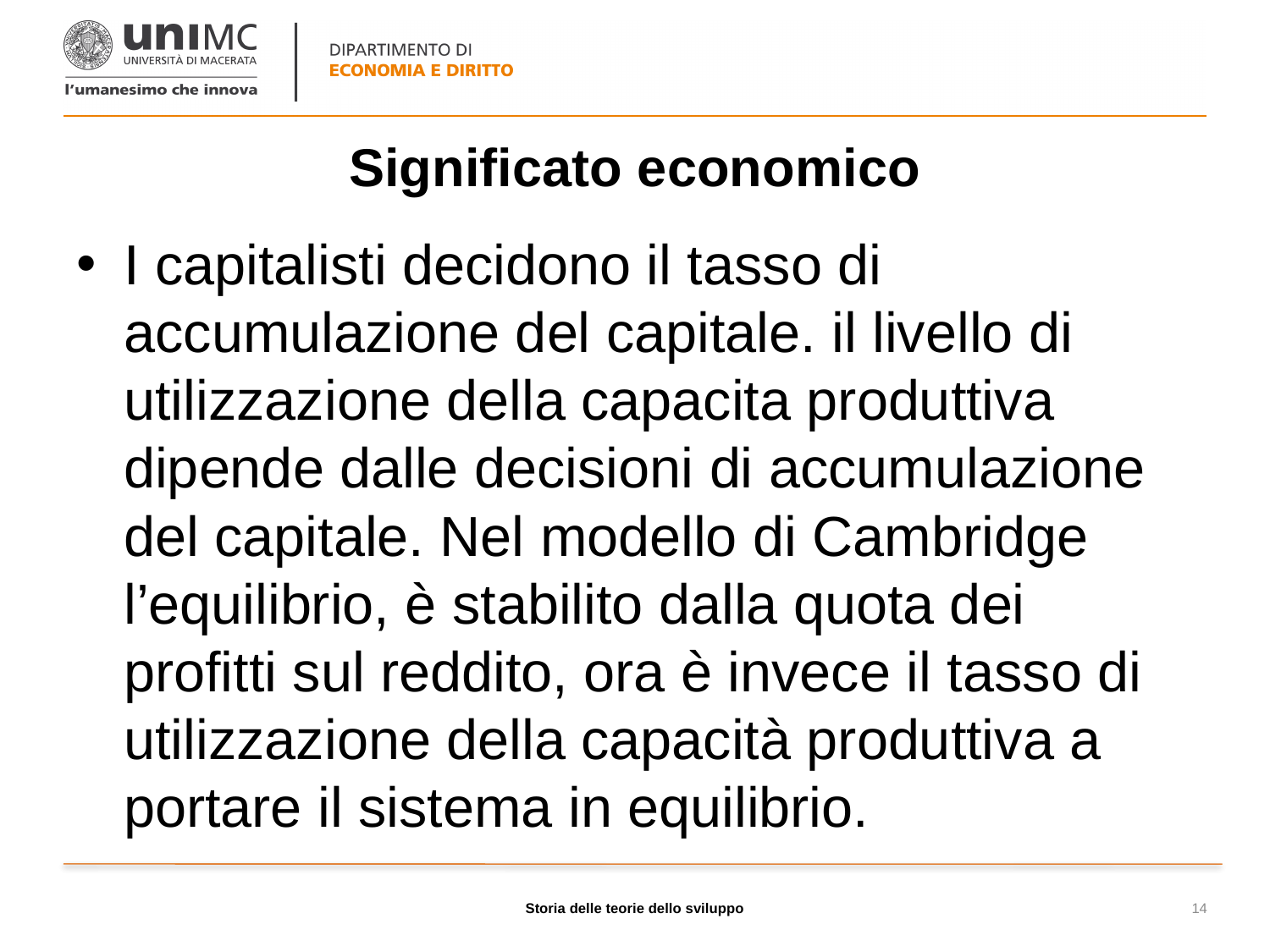

# Significato economico
I capitalisti decidono il tasso di accumulazione del capitale. il livello di utilizzazione della capacita produttiva dipende dalle decisioni di accumulazione del capitale. Nel modello di Cambridge l’equilibrio, è stabilito dalla quota dei profitti sul reddito, ora è invece il tasso di utilizzazione della capacità produttiva a portare il sistema in equilibrio.

Storia delle teorie dello sviluppo
14